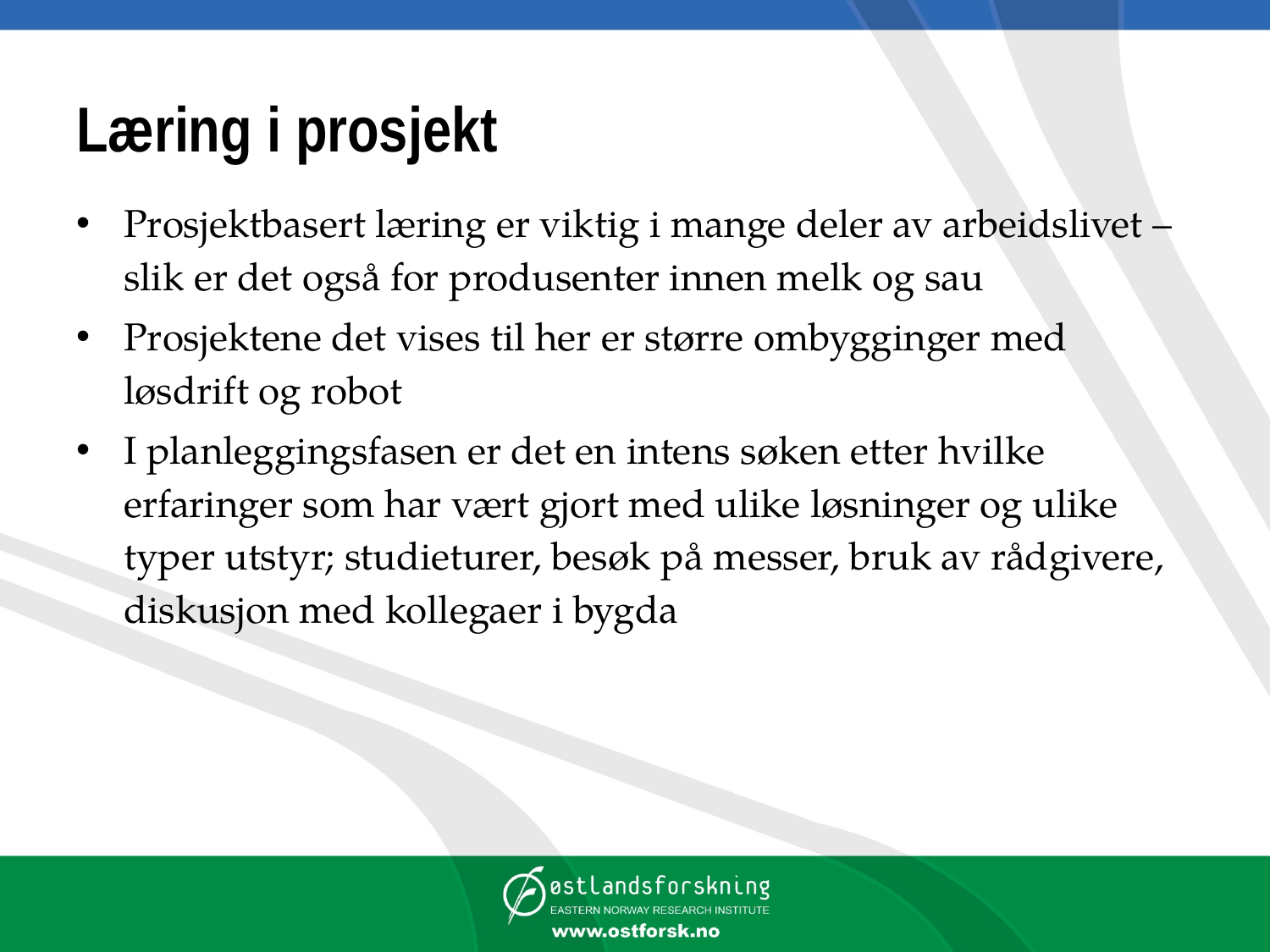

# Læring i prosjekt
Prosjektbasert læring er viktig i mange deler av arbeidslivet – slik er det også for produsenter innen melk og sau
Prosjektene det vises til her er større ombygginger med løsdrift og robot
I planleggingsfasen er det en intens søken etter hvilke erfaringer som har vært gjort med ulike løsninger og ulike typer utstyr; studieturer, besøk på messer, bruk av rådgivere, diskusjon med kollegaer i bygda